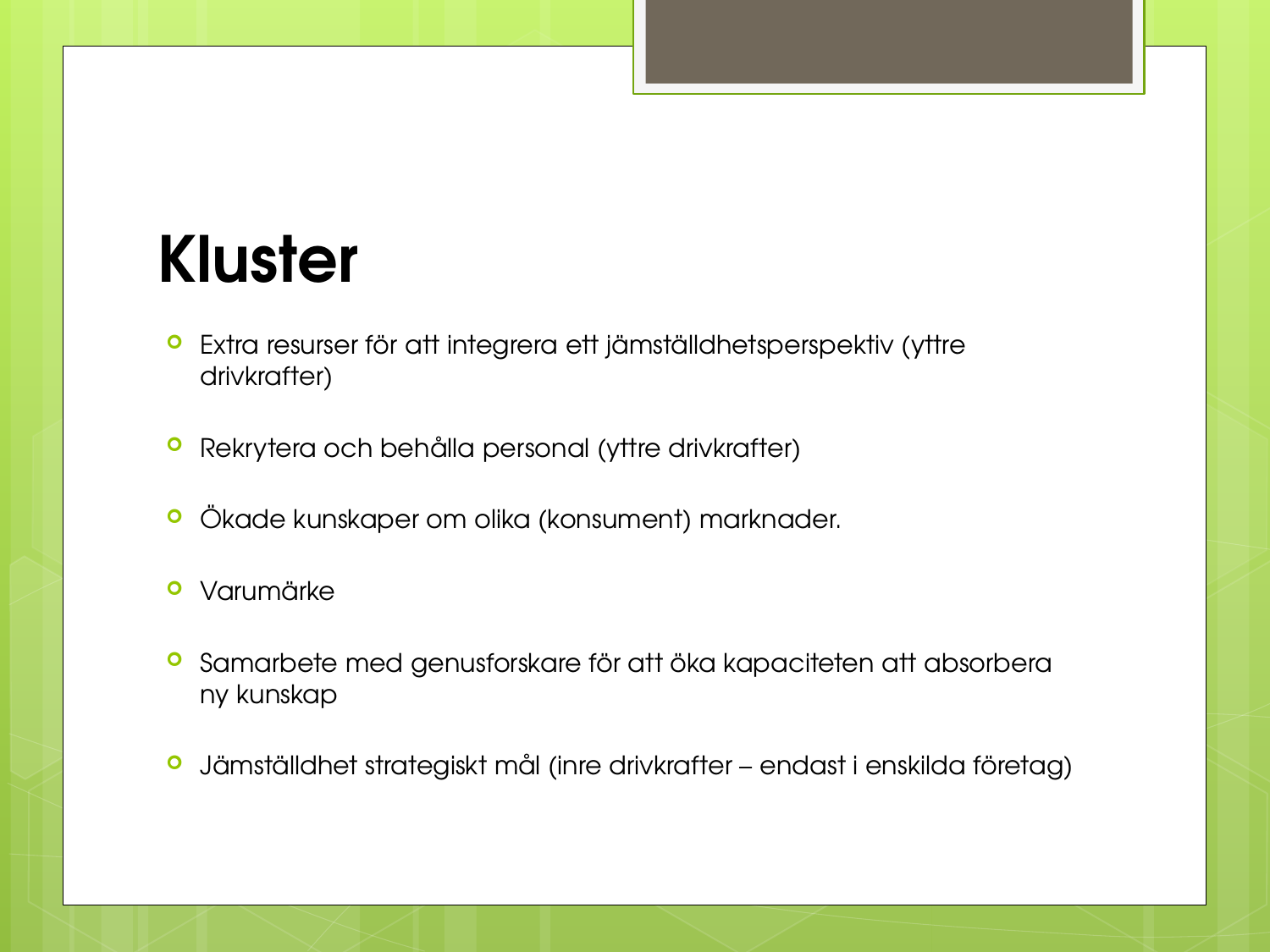

# Kluster
Extra resurser för att integrera ett jämställdhetsperspektiv (yttre drivkrafter)

Rekrytera och behålla personal (yttre drivkrafter)

Ökade kunskaper om olika (konsument) marknader.

Varumärke

Samarbete med genusforskare för att öka kapaciteten att absorbera ny kunskap

Jämställdhet strategiskt mål (inre drivkrafter – endast i enskilda företag)